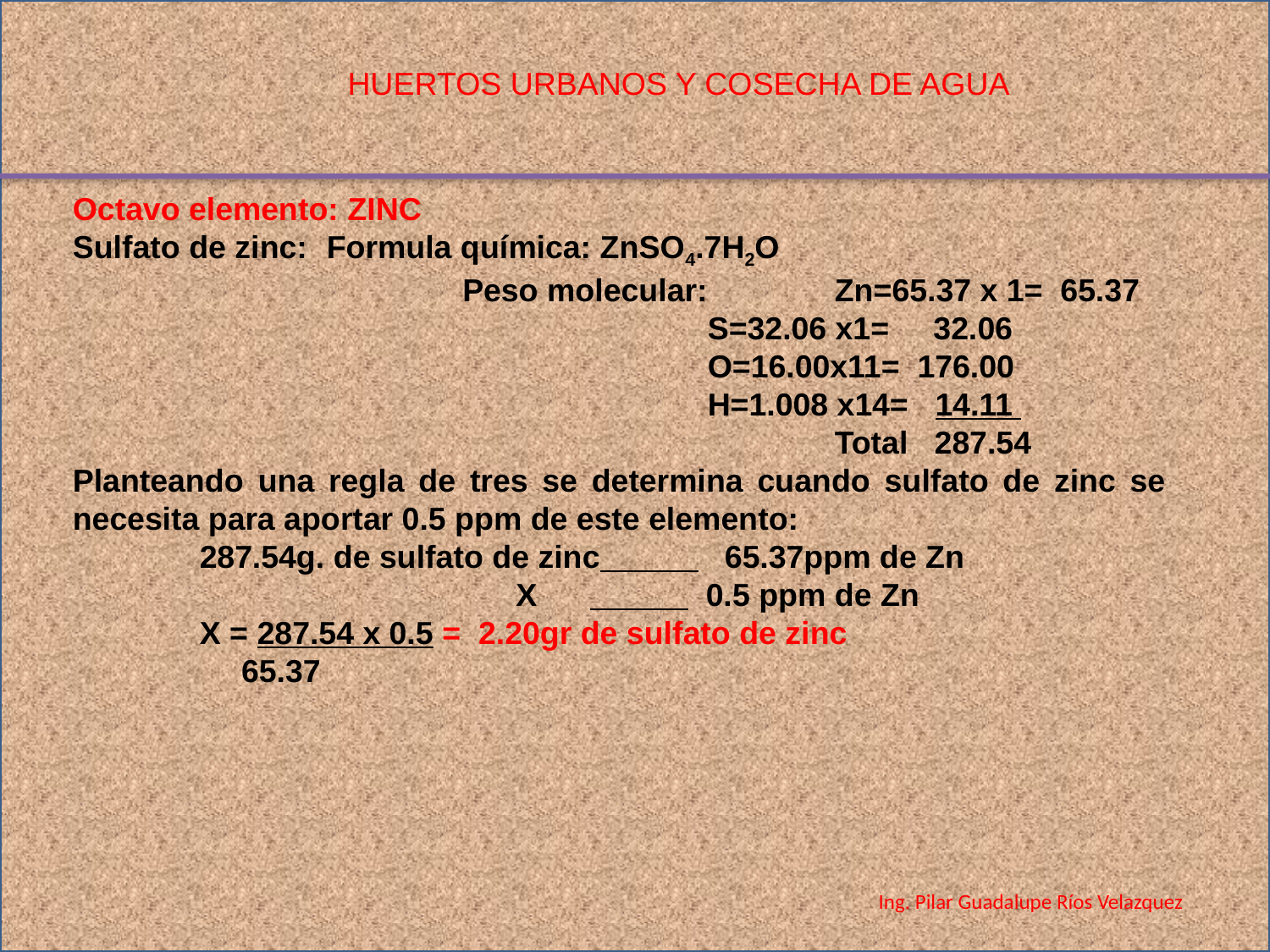

HUERTOS URBANOS Y COSECHA DE AGUA
Octavo elemento: ZINC
Sulfato de zinc: 	Formula química: ZnSO4.7H2O
			 Peso molecular:      	Zn=65.37 x 1=  65.37
                                  		  	S=32.06 x1=     32.06
                                			O=16.00x11=  176.00
                                 			H=1.008 x14=   14.11
                                              			Total   287.54
Planteando una regla de tres se determina cuando sulfato de zinc se necesita para aportar 0.5 ppm de este elemento:
	287.54g. de sulfato de zinc              65.37ppm de Zn
                        		       X                   0.5 ppm de Zn
	X = 287.54 x 0.5 =  2.20gr de sulfato de zinc
                   65.37
Ing. Pilar Guadalupe Ríos Velazquez